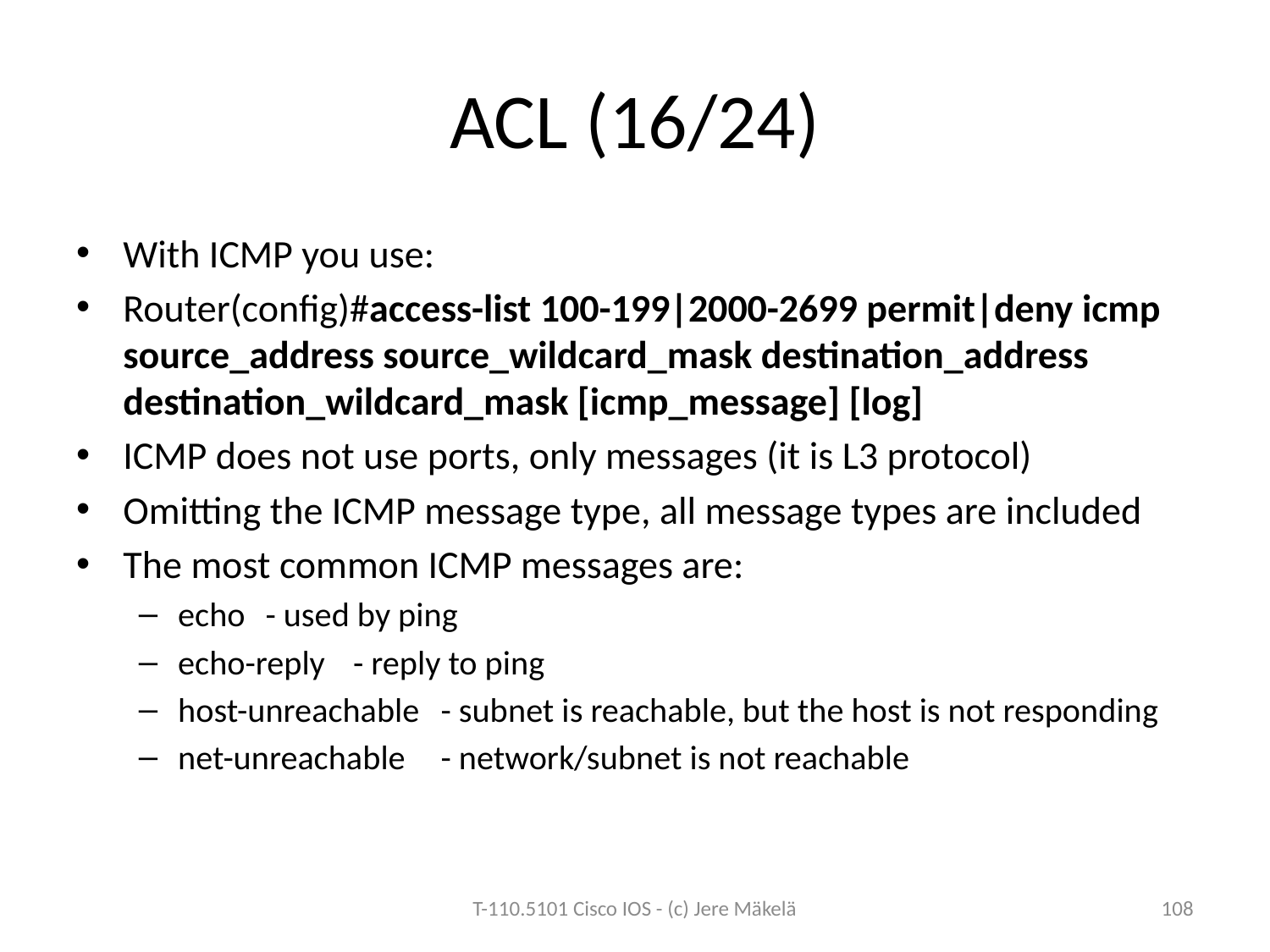

# ACL (16/24)
With ICMP you use:
Router(config)#access-list 100-199|2000-2699 permit|deny icmp source_address source_wildcard_mask destination_address destination_wildcard_mask [icmp_message] [log]
ICMP does not use ports, only messages (it is L3 protocol)
Omitting the ICMP message type, all message types are included
The most common ICMP messages are:
echo 			- used by ping
echo-reply		- reply to ping
host-unreachable 		- subnet is reachable, but the host is not responding
net-unreachable		- network/subnet is not reachable
T-110.5101 Cisco IOS - (c) Jere Mäkelä
108